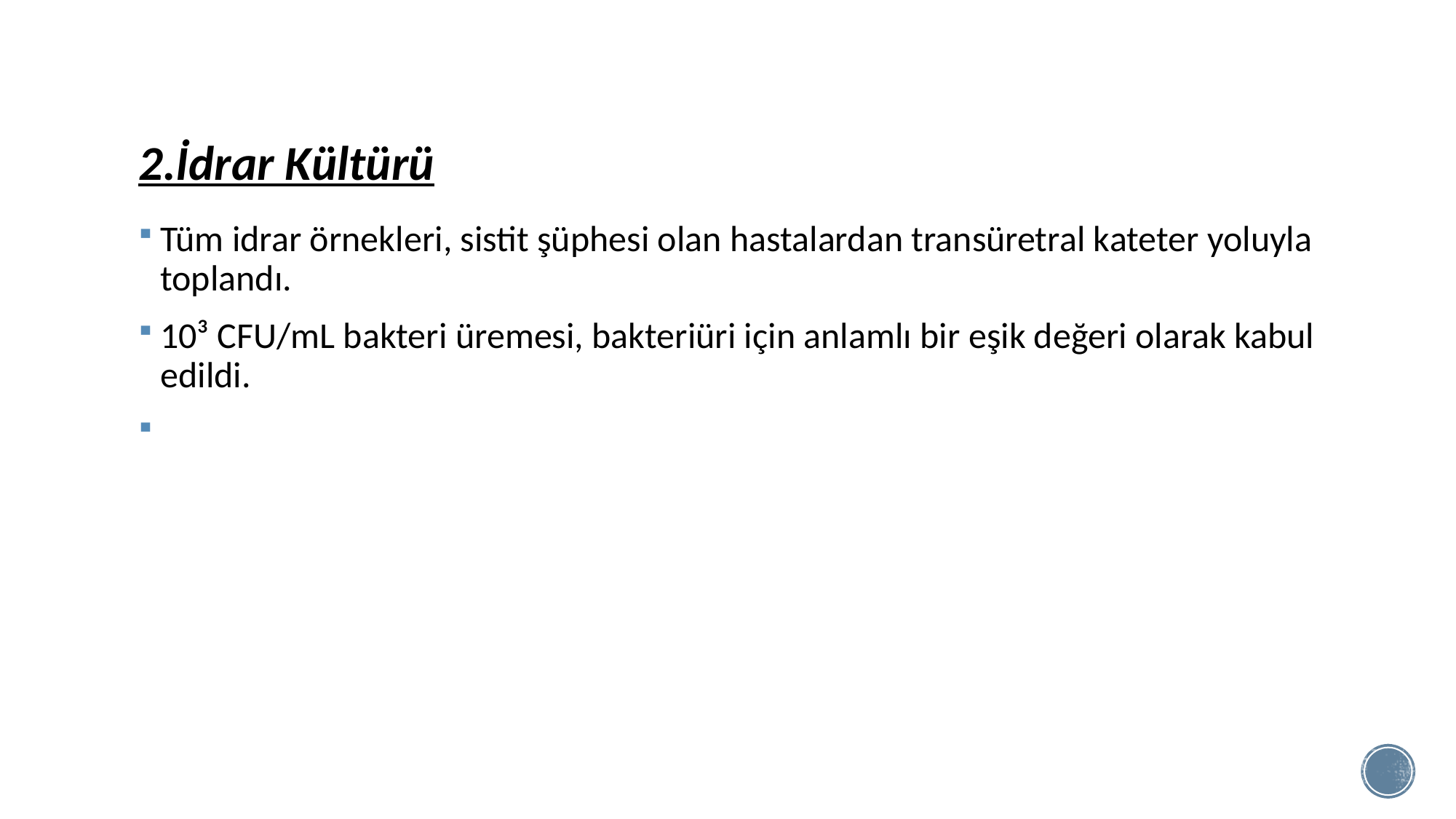

2.İdrar Kültürü
Tüm idrar örnekleri, sistit şüphesi olan hastalardan transüretral kateter yoluyla toplandı.
10³ CFU/mL bakteri üremesi, bakteriüri için anlamlı bir eşik değeri olarak kabul edildi.